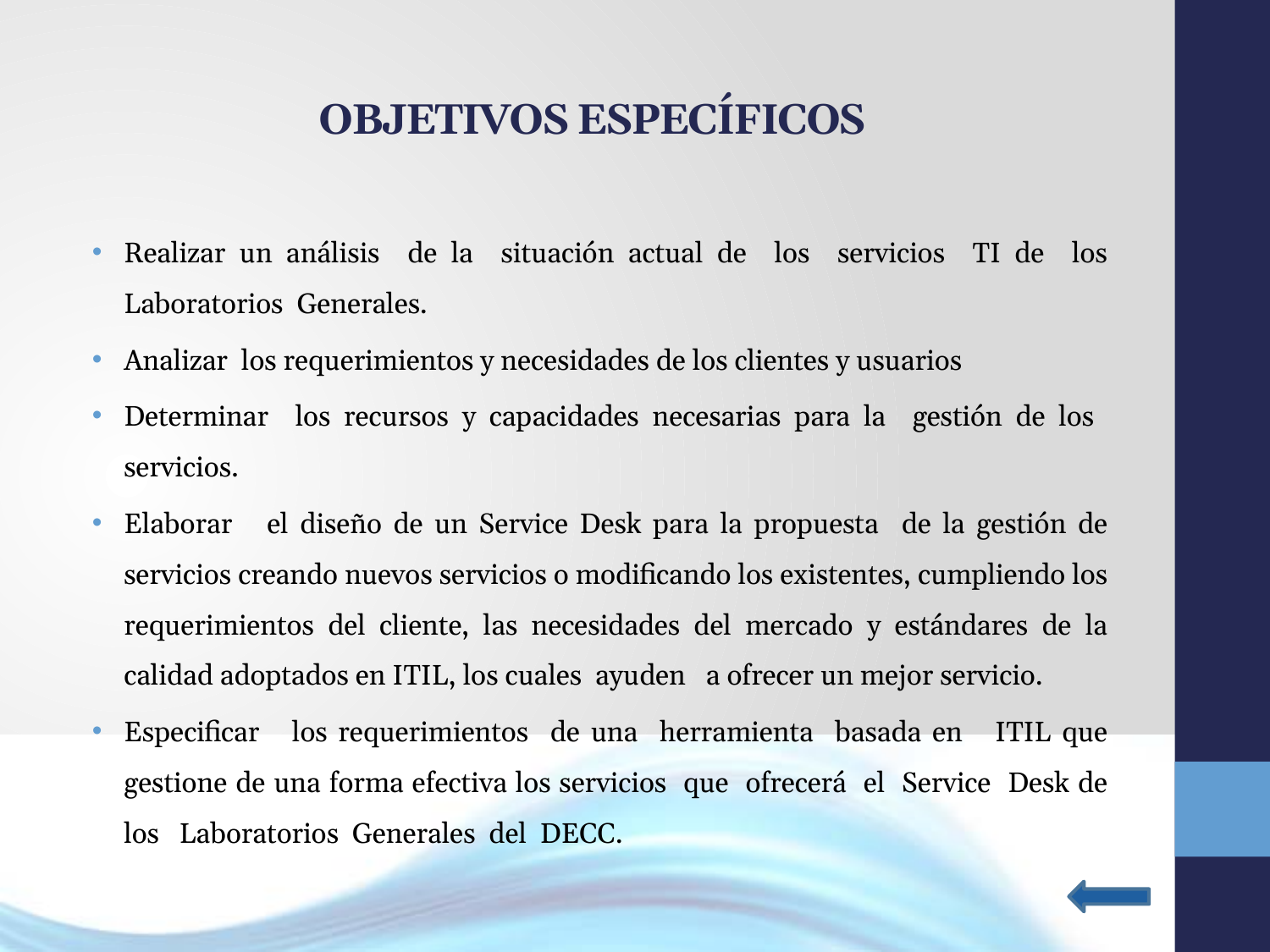

# OBJETIVOS ESPECÍFICOS
Realizar un análisis  de la  situación actual de  los  servicios  TI de  los Laboratorios  Generales.
Analizar  los requerimientos y necesidades de los clientes y usuarios
Determinar  los recursos y capacidades necesarias para la  gestión de los  servicios.
Elaborar   el diseño de un Service Desk para la propuesta  de la gestión de servicios creando nuevos servicios o modificando los existentes, cumpliendo los requerimientos del cliente, las necesidades del mercado y estándares de la calidad adoptados en ITIL, los cuales  ayuden   a ofrecer un mejor servicio.
Especificar   los requerimientos  de una  herramienta  basada en   ITIL que gestione de una forma efectiva los servicios  que  ofrecerá  el  Service  Desk de los   Laboratorios  Generales  del  DECC.